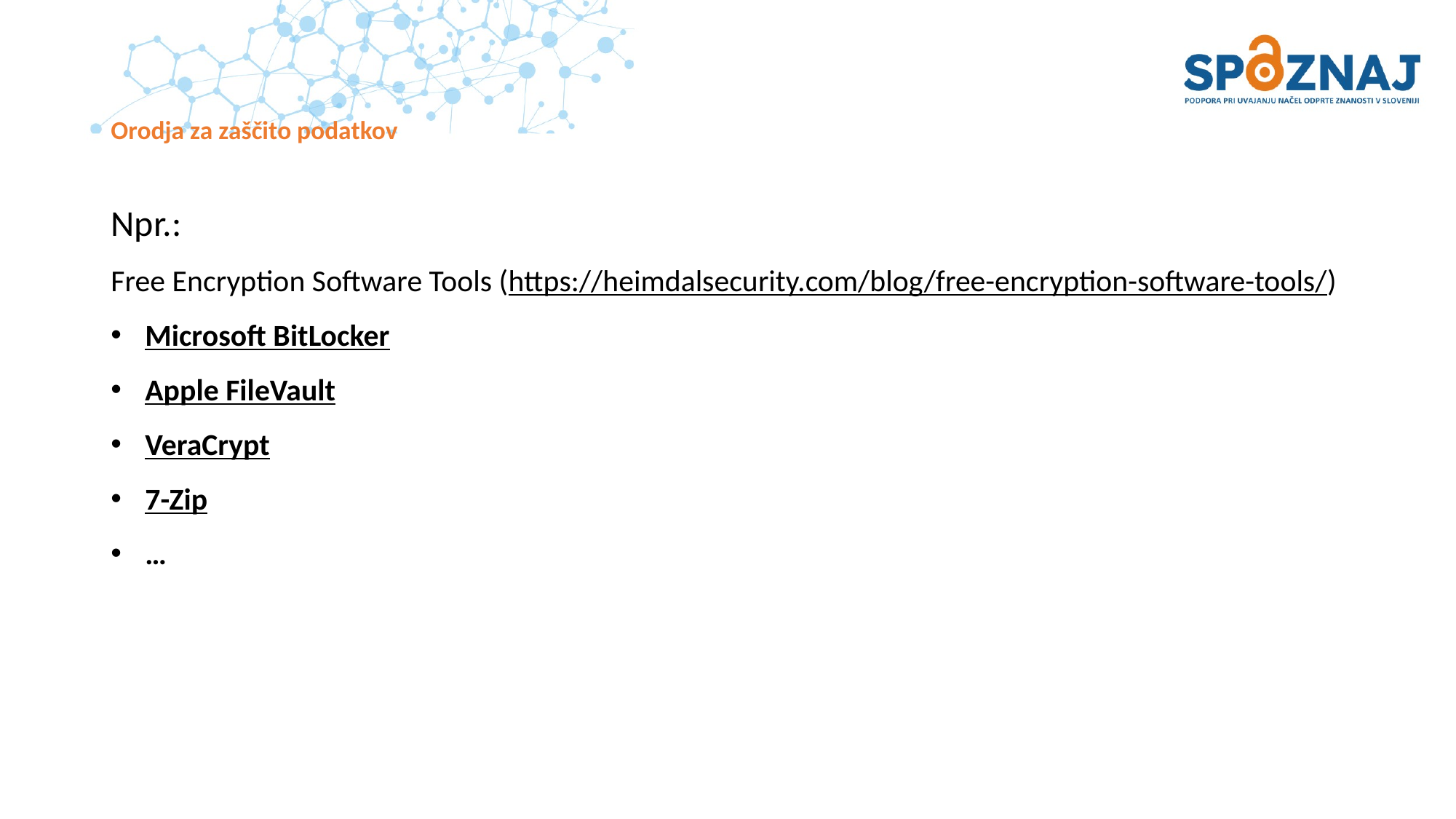

# Orodja za zaščito podatkov
Npr.:
Free Encryption Software Tools (https://heimdalsecurity.com/blog/free-encryption-software-tools/)
Microsoft BitLocker
Apple FileVault
VeraCrypt
7-Zip
…